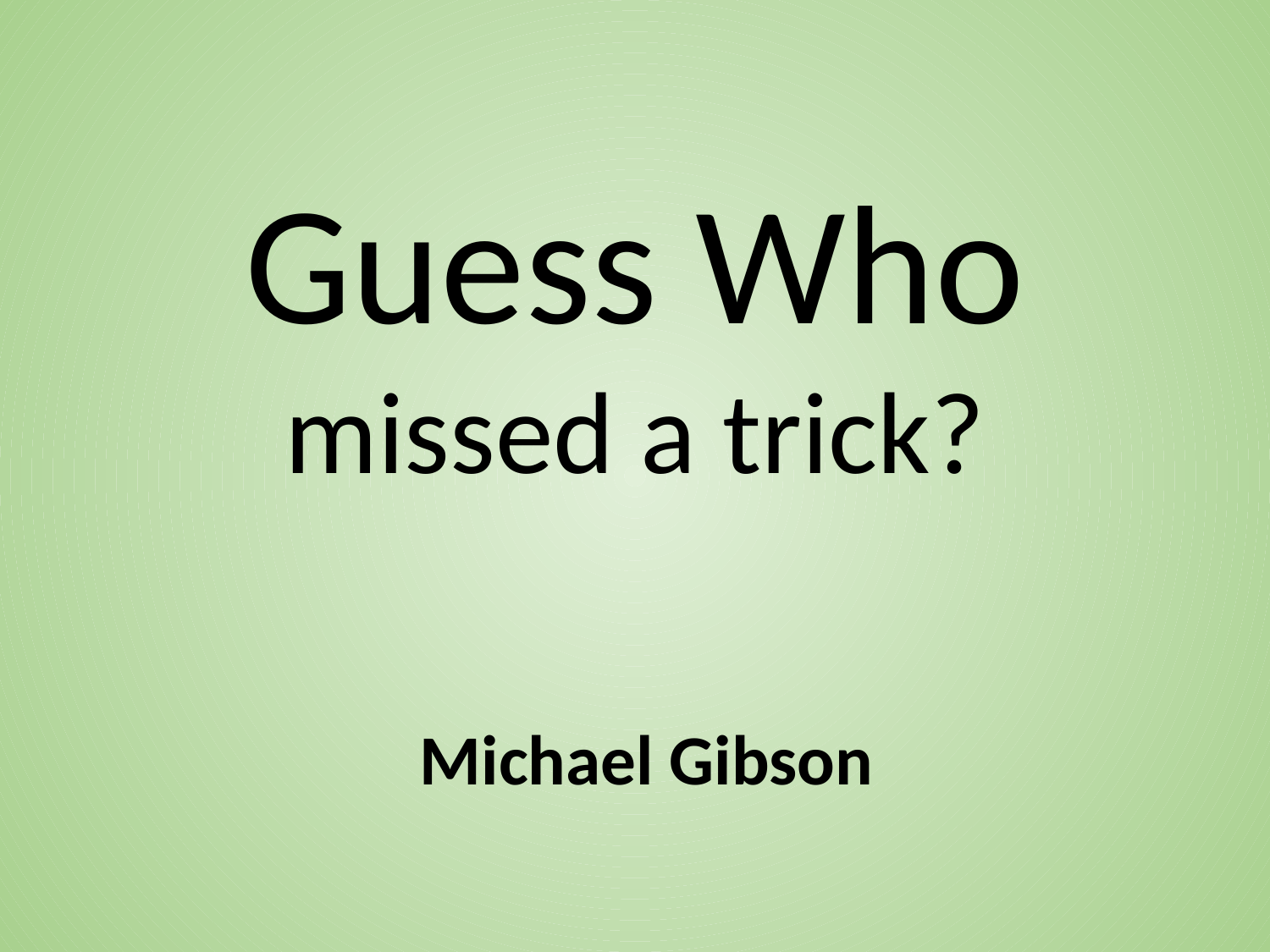

# Guess Who
missed a trick?
Michael Gibson